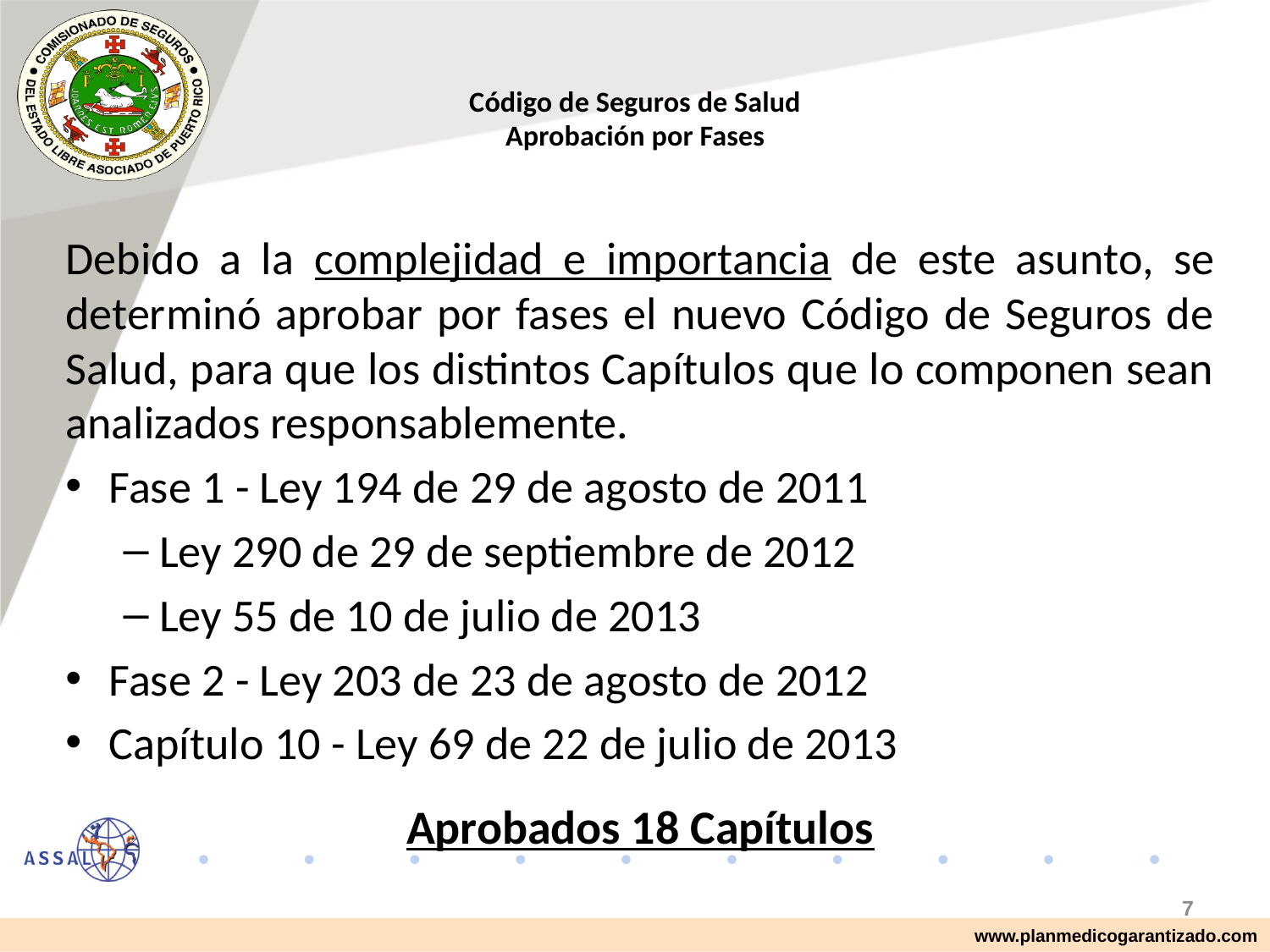

# Código de Seguros de Salud Aprobación por Fases
Debido a la complejidad e importancia de este asunto, se determinó aprobar por fases el nuevo Código de Seguros de Salud, para que los distintos Capítulos que lo componen sean analizados responsablemente.
Fase 1 - Ley 194 de 29 de agosto de 2011
Ley 290 de 29 de septiembre de 2012
Ley 55 de 10 de julio de 2013
Fase 2 - Ley 203 de 23 de agosto de 2012
Capítulo 10 - Ley 69 de 22 de julio de 2013

Aprobados 18 Capítulos
7